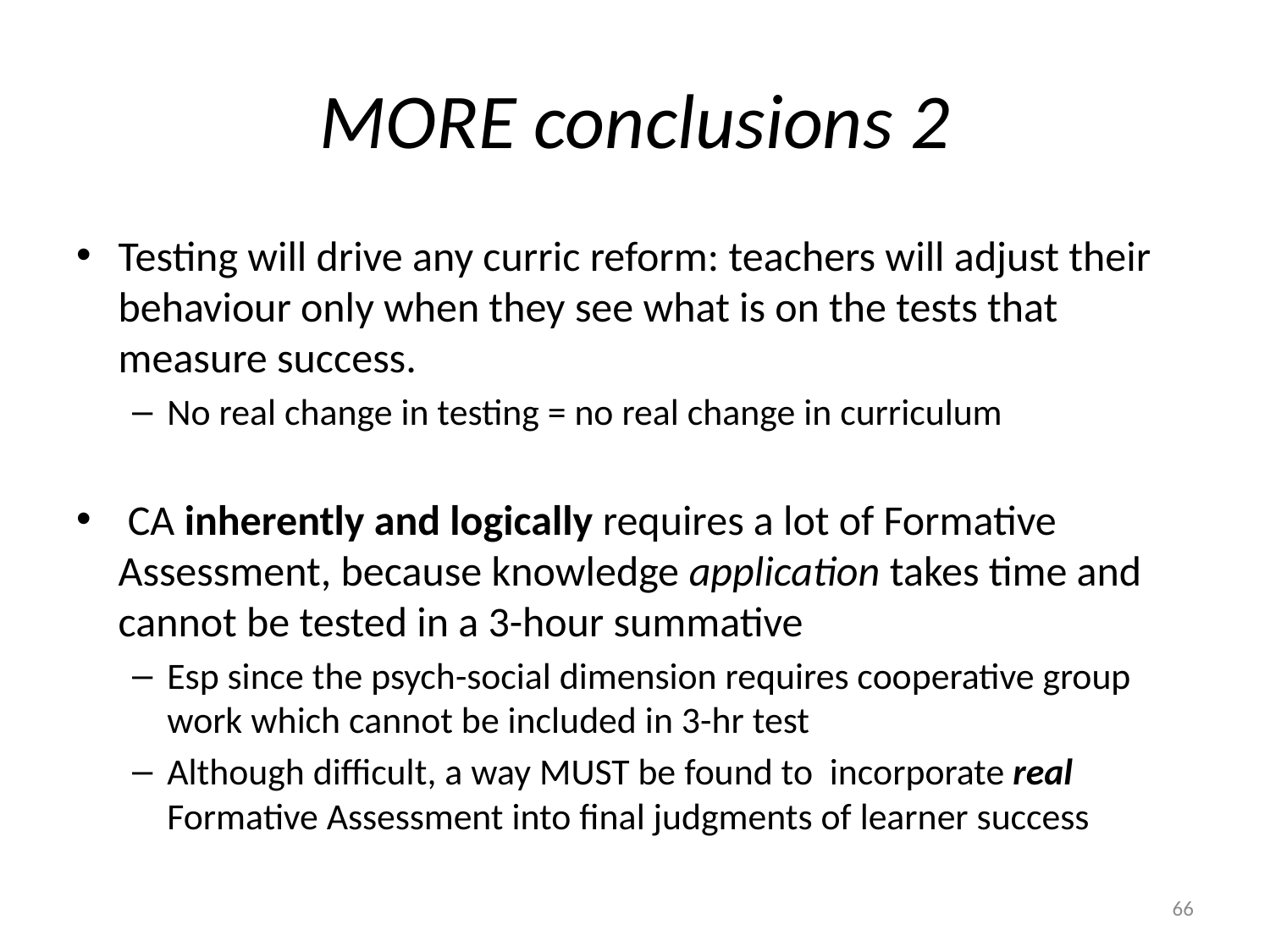

# MORE conclusions 2
Testing will drive any curric reform: teachers will adjust their behaviour only when they see what is on the tests that measure success.
No real change in testing = no real change in curriculum

 CA inherently and logically requires a lot of Formative Assessment, because knowledge application takes time and cannot be tested in a 3-hour summative
Esp since the psych-social dimension requires cooperative group work which cannot be included in 3-hr test
Although difficult, a way MUST be found to  incorporate real Formative Assessment into final judgments of learner success
66